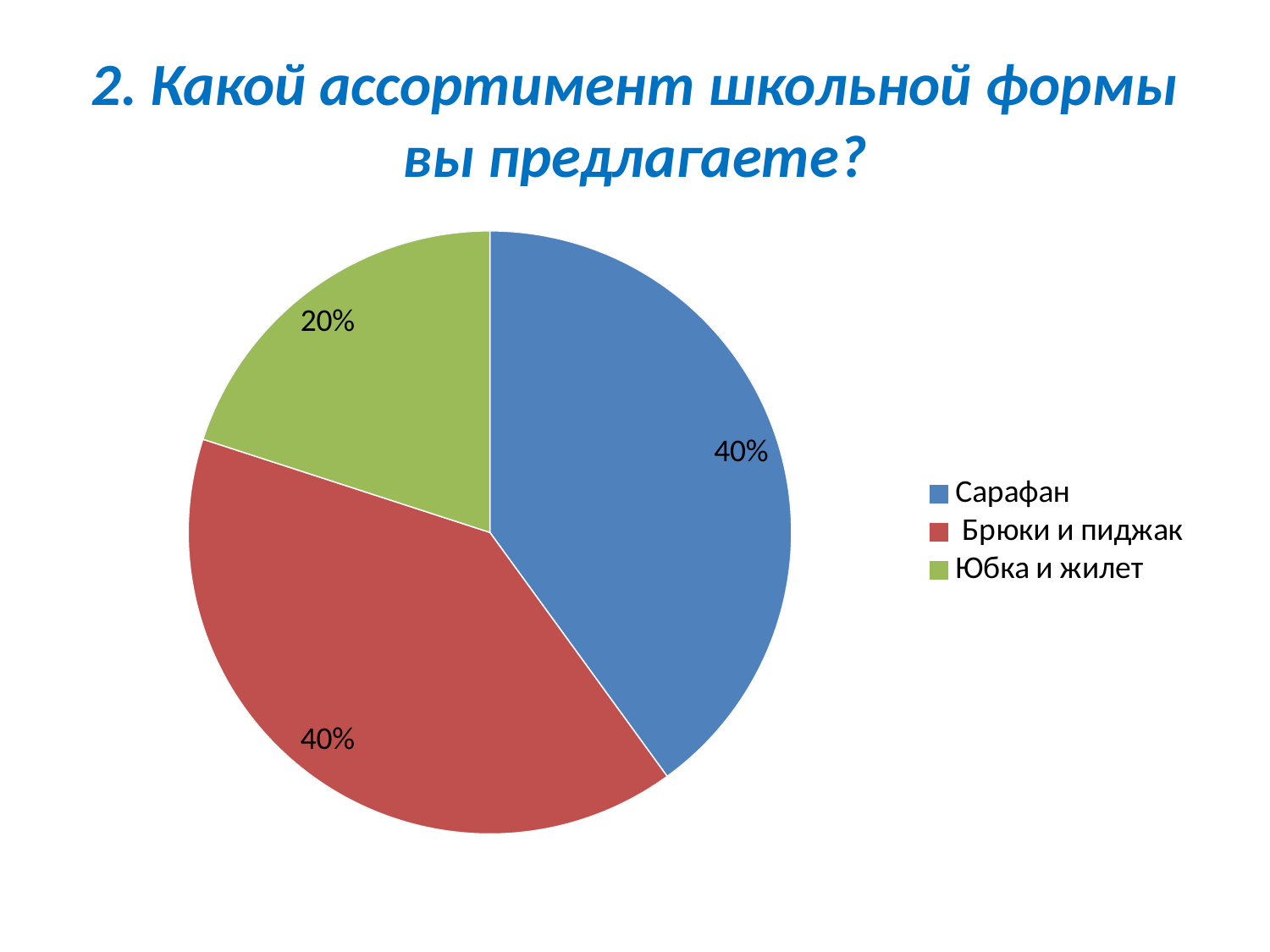

# 2. Какой ассортимент школьной формы вы предлагаете?

### Chart

| Category | Столбец1 |
|---|---|
| Сарафан | 4.0 |
|  Брюки и пиджак | 4.0 |
| Юбка и жилет | 2.0 |